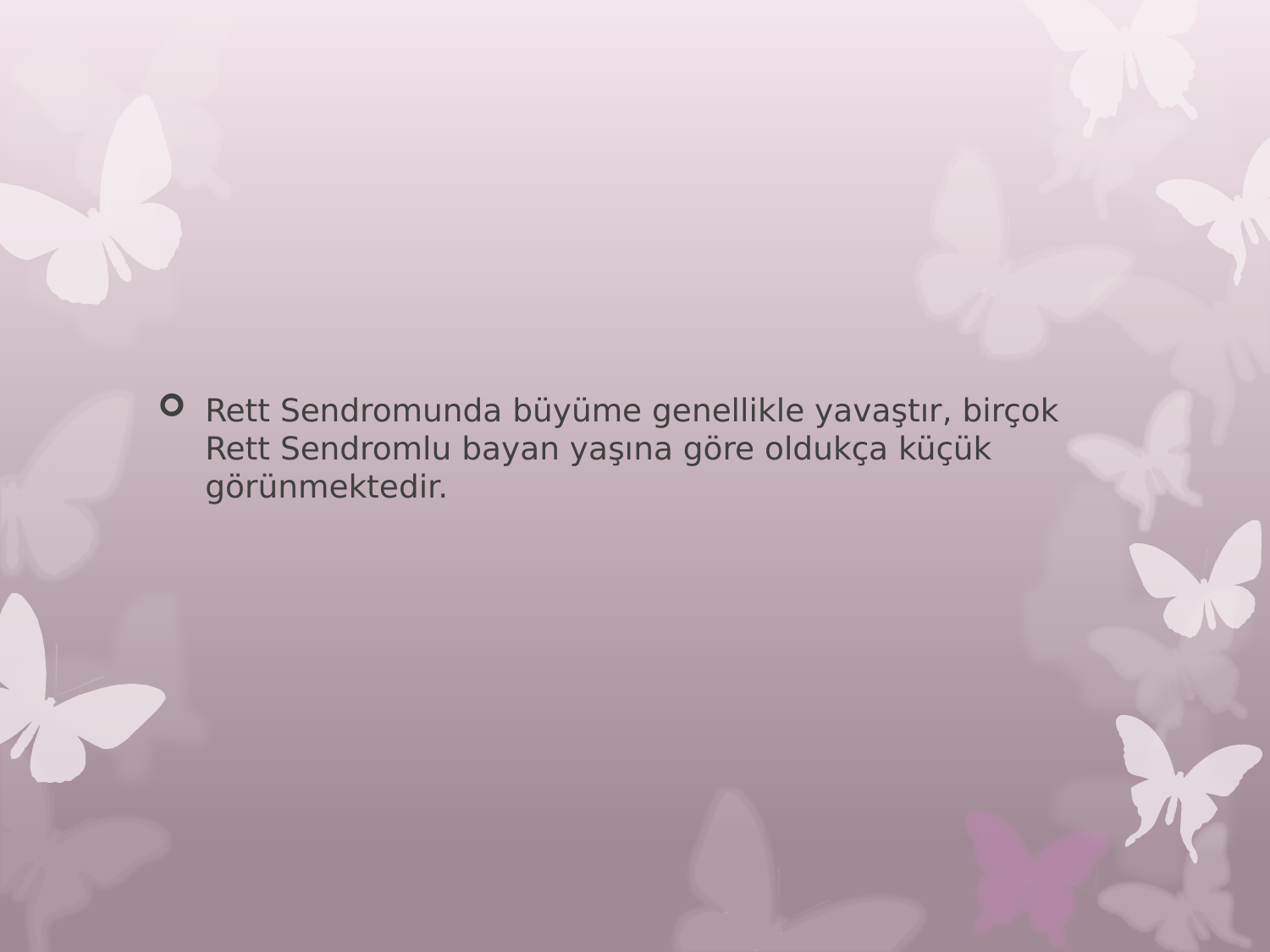

Rett Sendromunda büyüme genellikle yavaştır, birçok Rett Sendromlu bayan yaşına göre oldukça küçük görünmektedir.